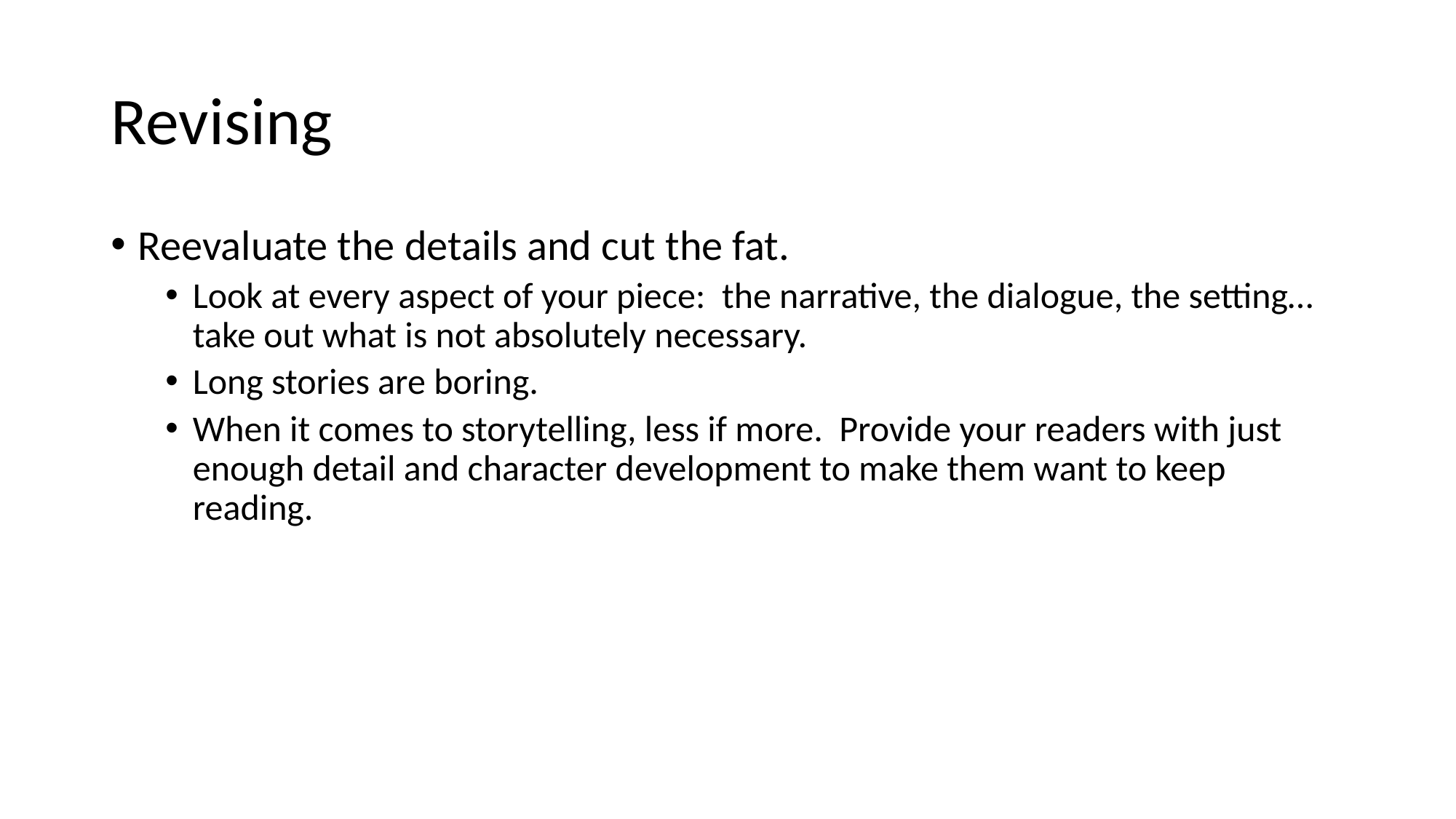

# Revising
Reevaluate the details and cut the fat.
Look at every aspect of your piece:  the narrative, the dialogue, the setting…take out what is not absolutely necessary.
Long stories are boring.
When it comes to storytelling, less if more.  Provide your readers with just enough detail and character development to make them want to keep reading.